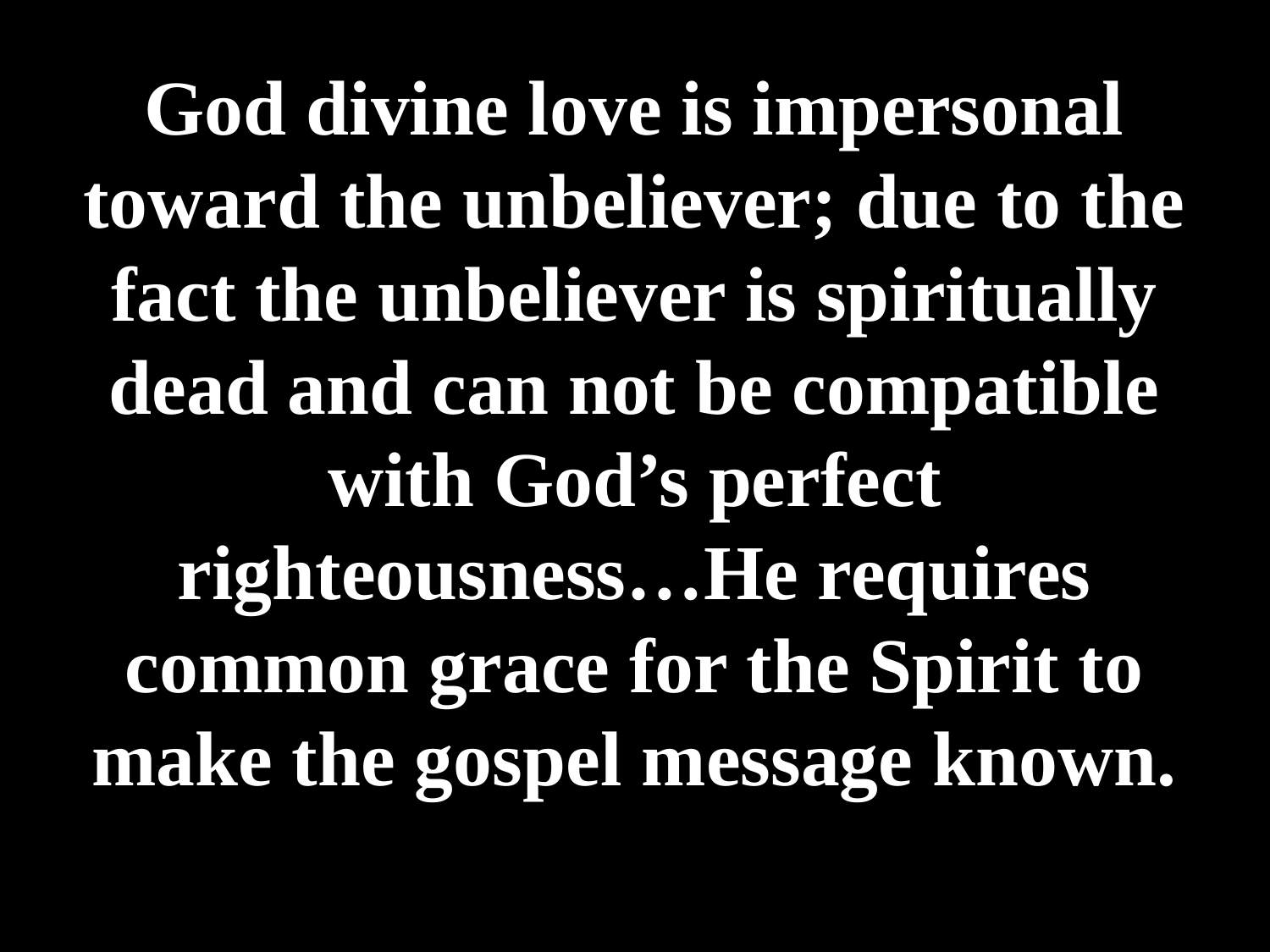

# God divine love is impersonal toward the unbeliever; due to the fact the unbeliever is spiritually dead and can not be compatible with God’s perfect righteousness…He requires common grace for the Spirit to make the gospel message known.